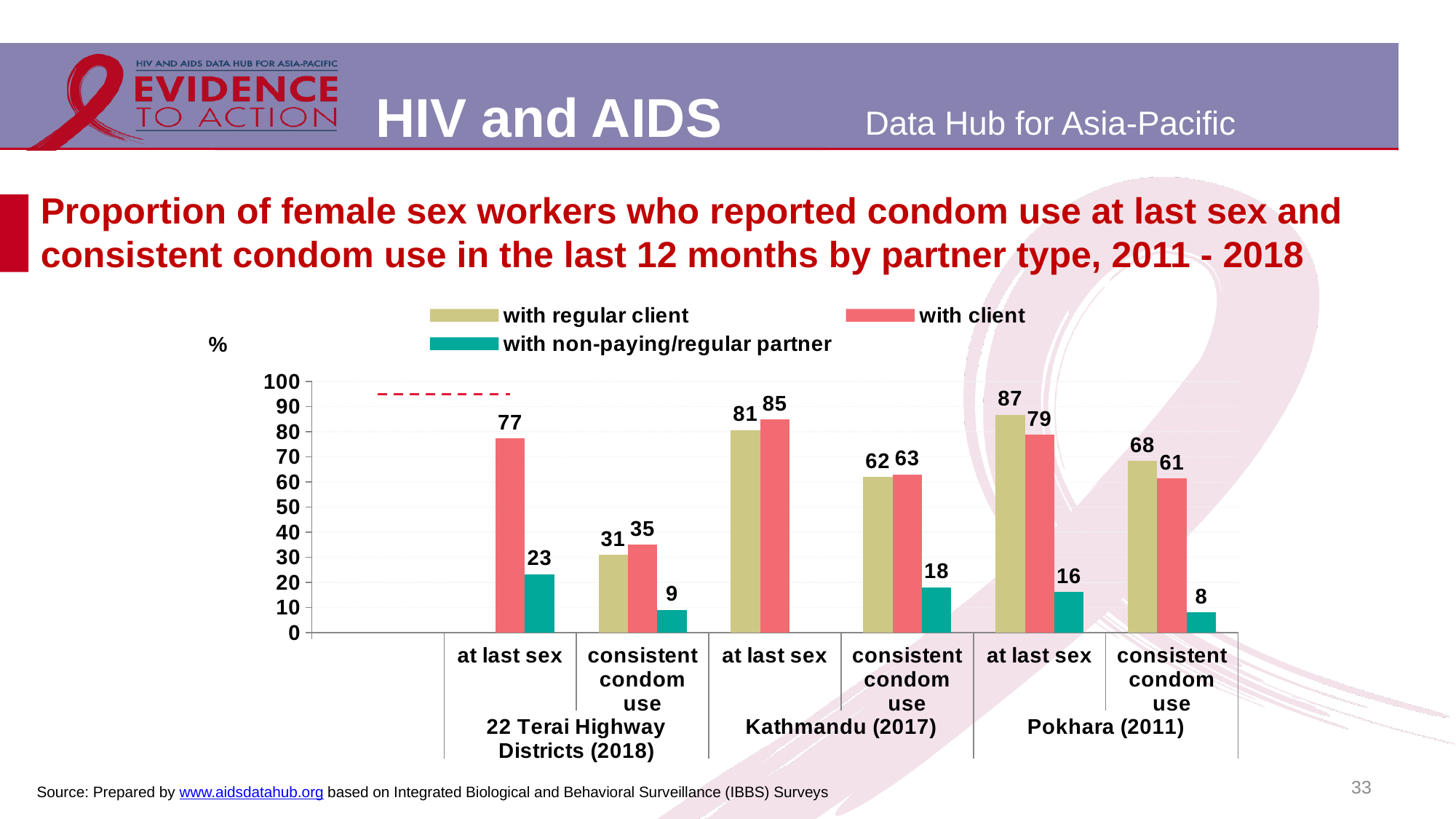

# Proportion of female sex workers who reported condom use at last sex and consistent condom use in the last 12 months by partner type, 2011 - 2018

[unsupported chart]

33
Source: Prepared by www.aidsdatahub.org based on Integrated Biological and Behavioral Surveillance (IBBS) Surveys